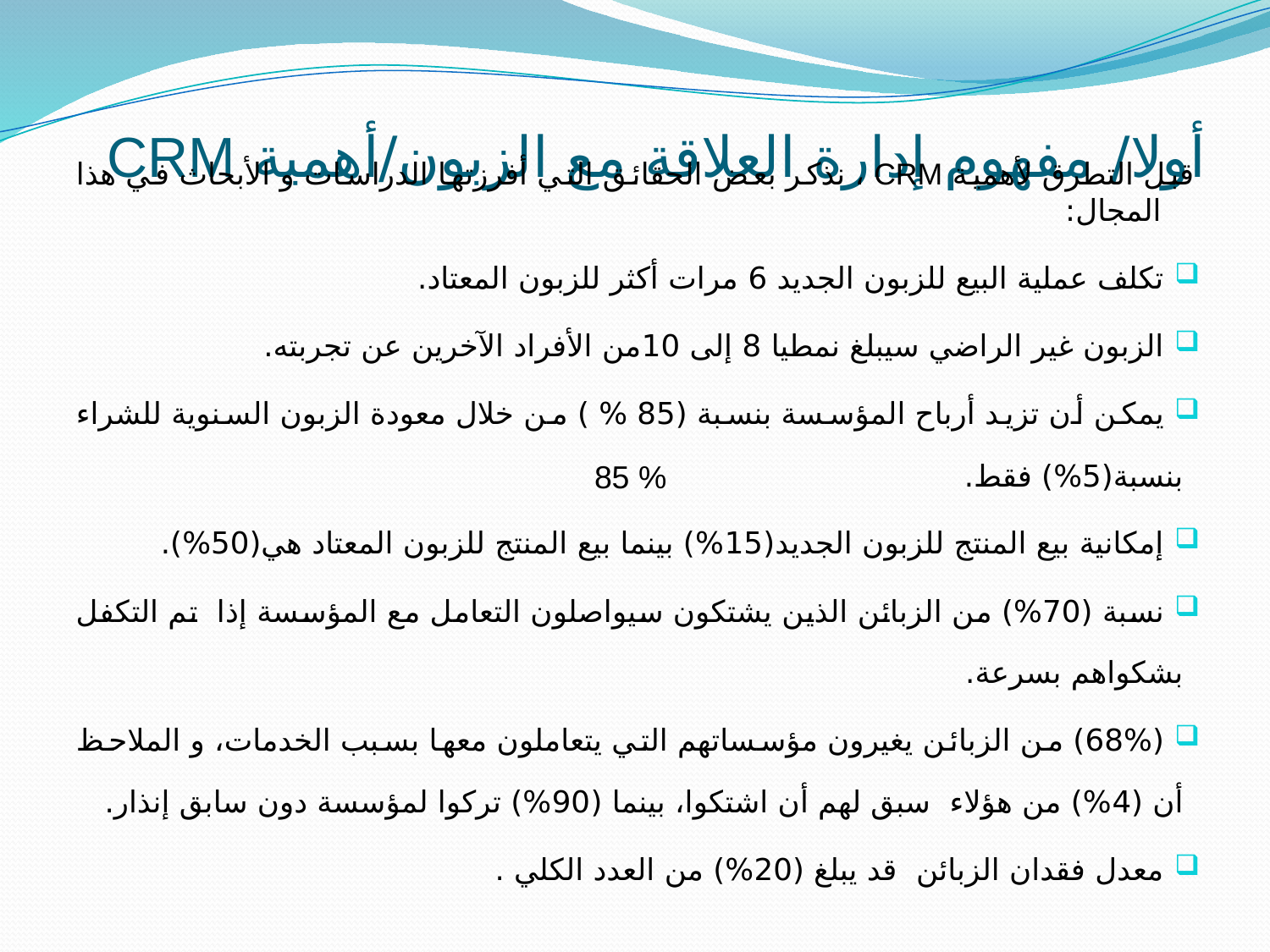

# أولا/ مفهوم إدارة العلاقة مع الزبون/أهمية CRM
قبل التطرق لأهمية CRM ، نذكر بعض الحقائق التي أفرزتها الدراسات و الأبحاث في هذا المجال:
تكلف عملية البيع للزبون الجديد 6 مرات أكثر للزبون المعتاد.
الزبون غير الراضي سيبلغ نمطيا 8 إلى 10من الأفراد الآخرين عن تجربته.
يمكن أن تزيد أرباح المؤسسة بنسبة (85 % ) من خلال معودة الزبون السنوية للشراء بنسبة(5%) فقط.
إمكانية بيع المنتج للزبون الجديد(15%) بينما بيع المنتج للزبون المعتاد هي(50%).
نسبة (70%) من الزبائن الذين يشتكون سيواصلون التعامل مع المؤسسة إذا  تم التكفل بشكواهم بسرعة.
(68%) من الزبائن يغيرون مؤسساتهم التي يتعاملون معها بسبب الخدمات، و الملاحظ أن (4%) من هؤلاء  سبق لهم أن اشتكوا، بينما (90%) تركوا لمؤسسة دون سابق إنذار.
معدل فقدان الزبائن  قد يبلغ (20%) من العدد الكلي .

85 %